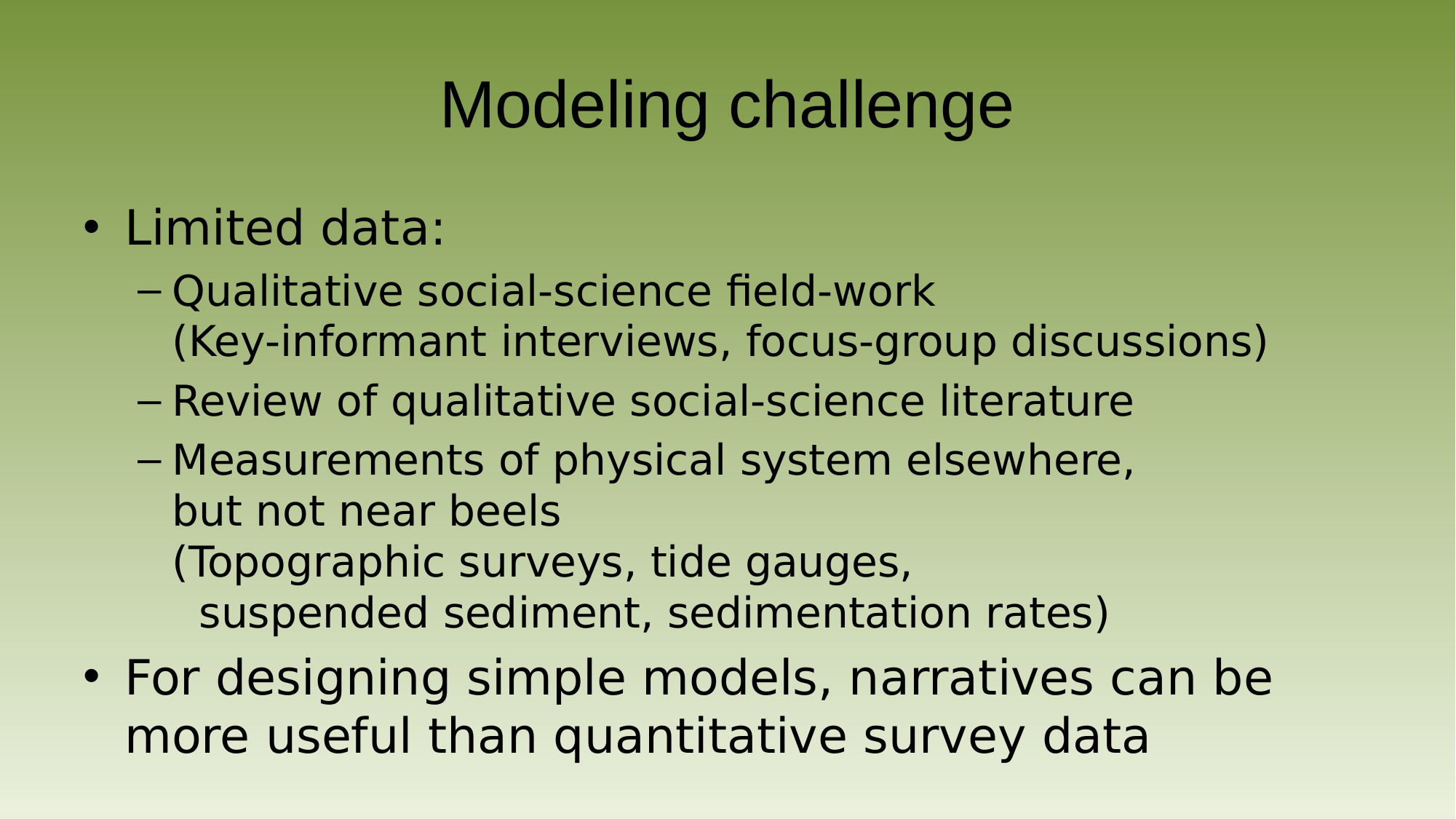

# Modeling challenge
Limited data:
Qualitative social-science field-work
(Key-informant interviews, focus-group discussions)
Review of qualitative social-science literature
Measurements of physical system elsewhere,
but not near beels
(Topographic surveys, tide gauges,
  suspended sediment, sedimentation rates)
For designing simple models, narratives can be more useful than quantitative survey data